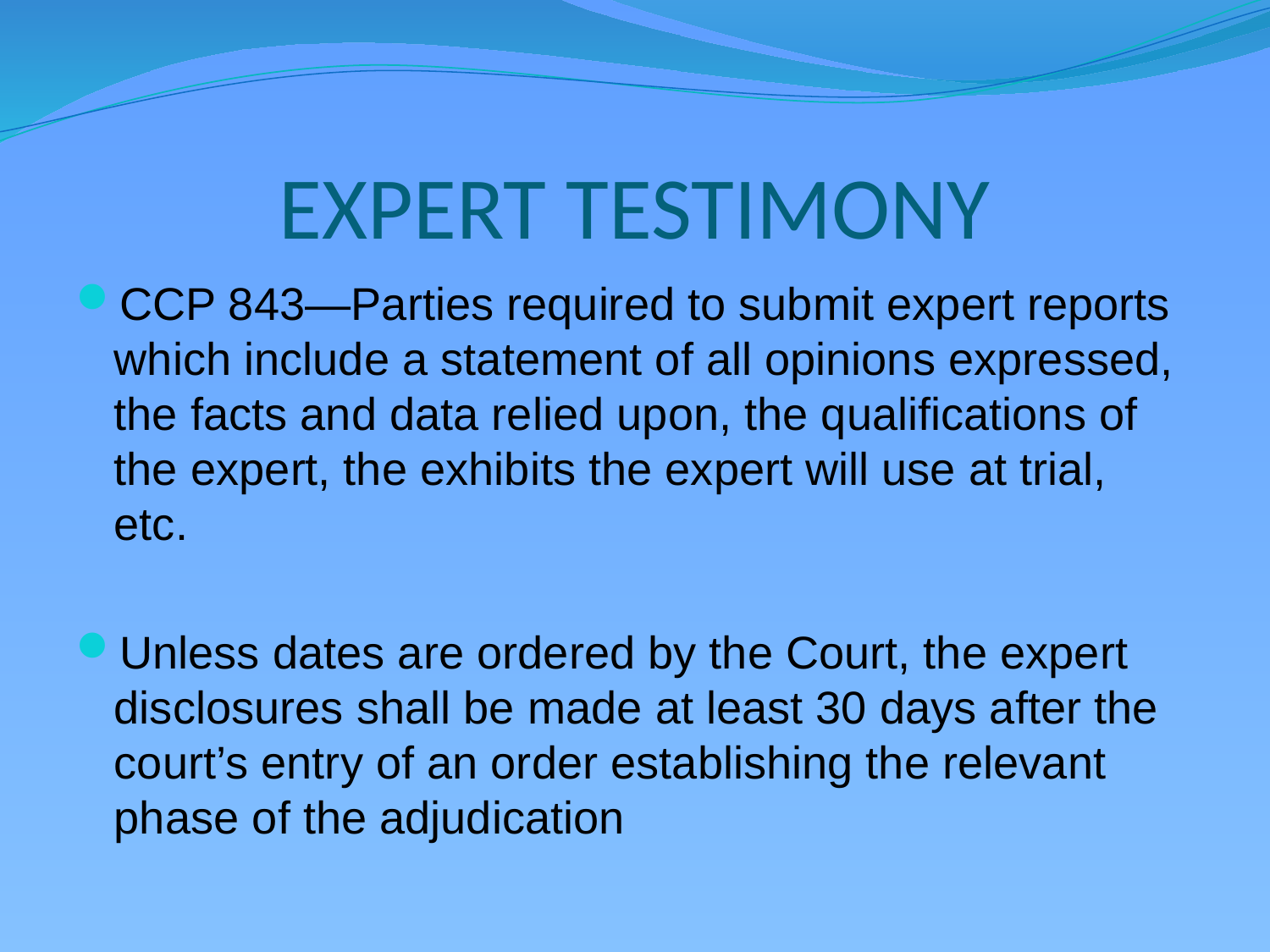

# EXPERT TESTIMONY
CCP 843—Parties required to submit expert reports which include a statement of all opinions expressed, the facts and data relied upon, the qualifications of the expert, the exhibits the expert will use at trial, etc.

Unless dates are ordered by the Court, the expert disclosures shall be made at least 30 days after the court’s entry of an order establishing the relevant phase of the adjudication